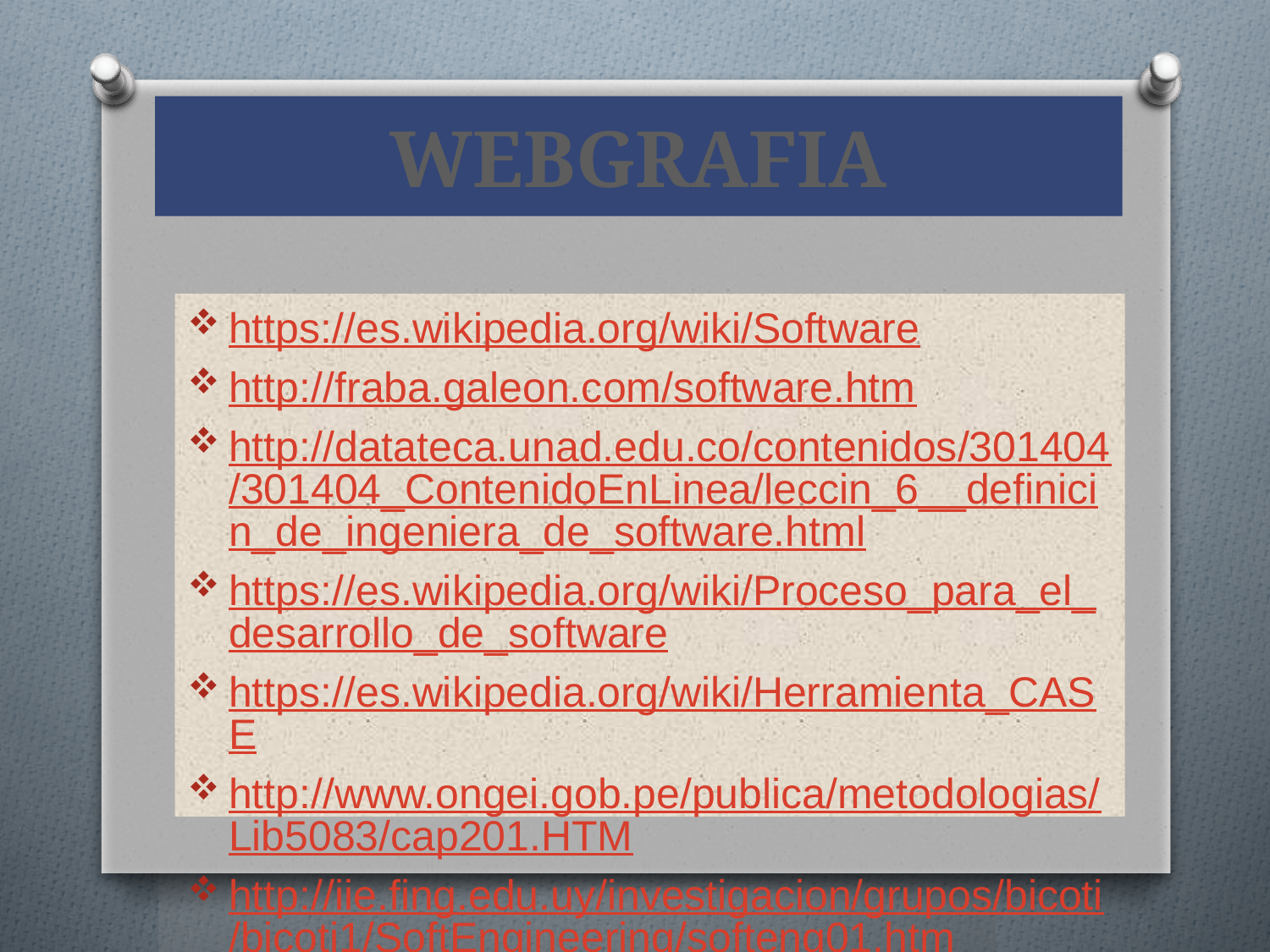

# WEBGRAFIA
https://es.wikipedia.org/wiki/Software
http://fraba.galeon.com/software.htm
http://datateca.unad.edu.co/contenidos/301404/301404_ContenidoEnLinea/leccin_6__definicin_de_ingeniera_de_software.html
https://es.wikipedia.org/wiki/Proceso_para_el_desarrollo_de_software
https://es.wikipedia.org/wiki/Herramienta_CASE
http://www.ongei.gob.pe/publica/metodologias/Lib5083/cap201.HTM
http://iie.fing.edu.uy/investigacion/grupos/bicoti/bicoti1/SoftEngineering/softeng01.htm